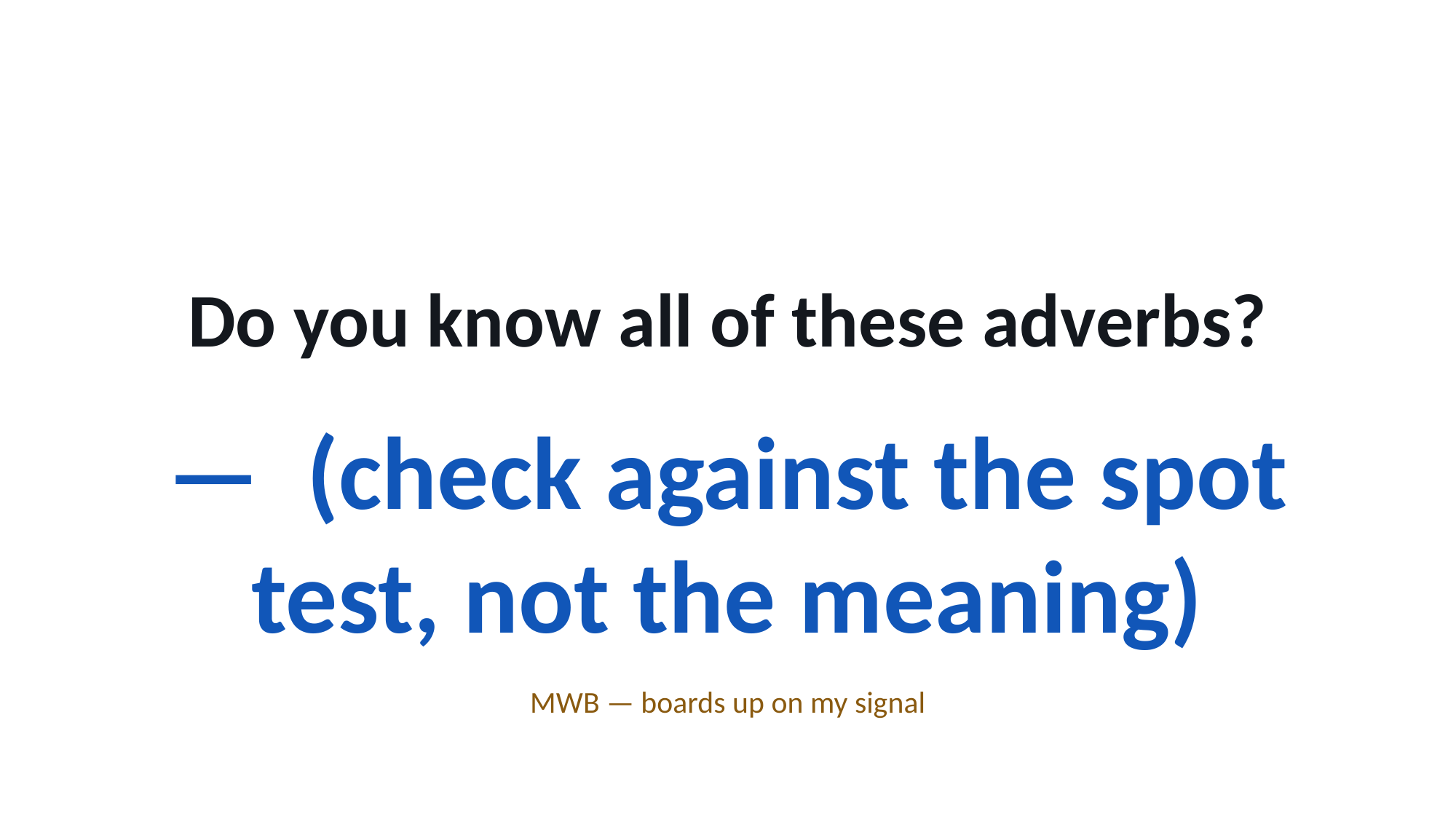

Do you know all of these adverbs?
—  (check against the spot test, not the meaning)
MWB — boards up on my signal